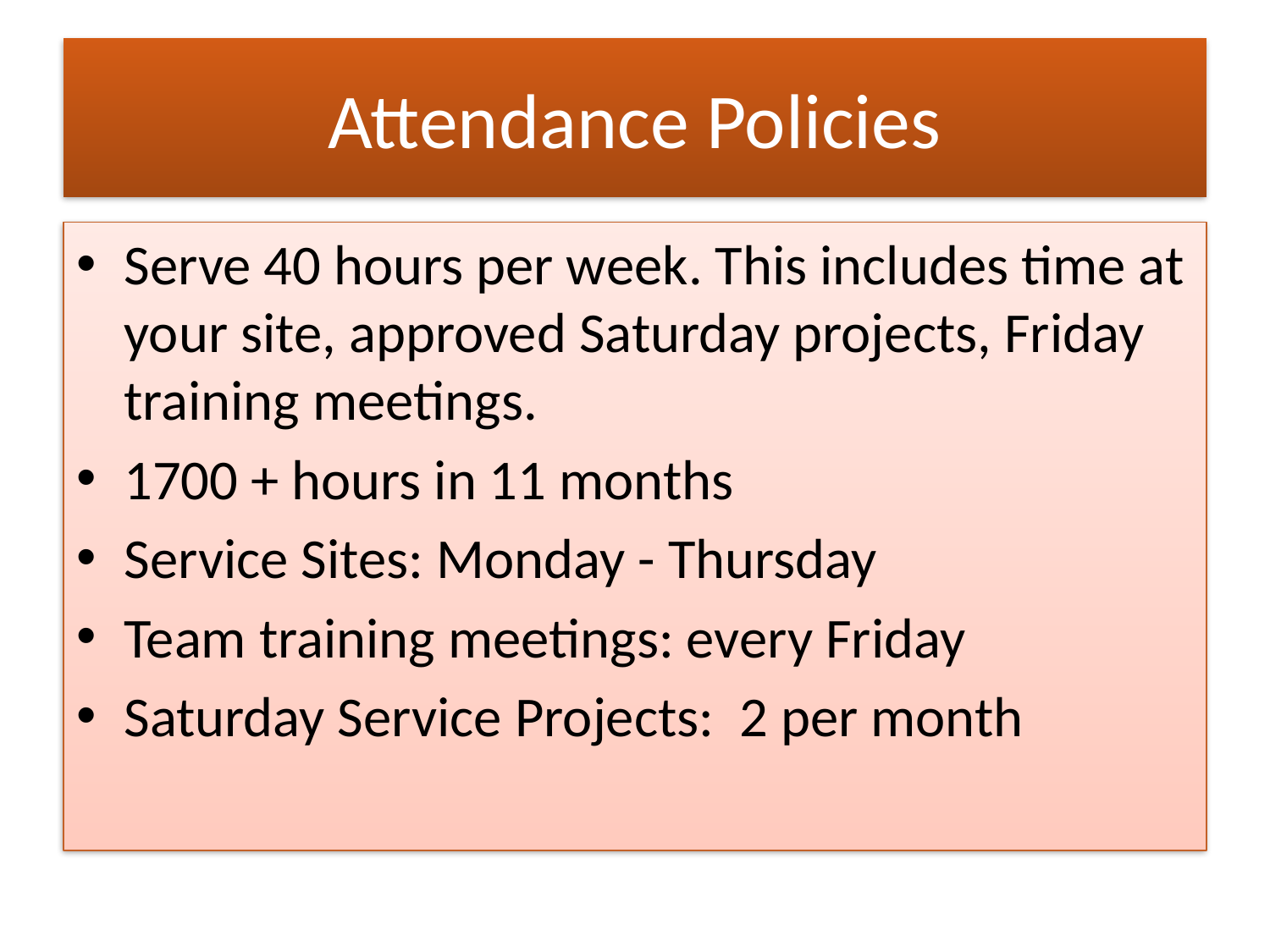

# Attendance Policies
Serve 40 hours per week. This includes time at your site, approved Saturday projects, Friday training meetings.
1700 + hours in 11 months
Service Sites: Monday - Thursday
Team training meetings: every Friday
Saturday Service Projects:  2 per month